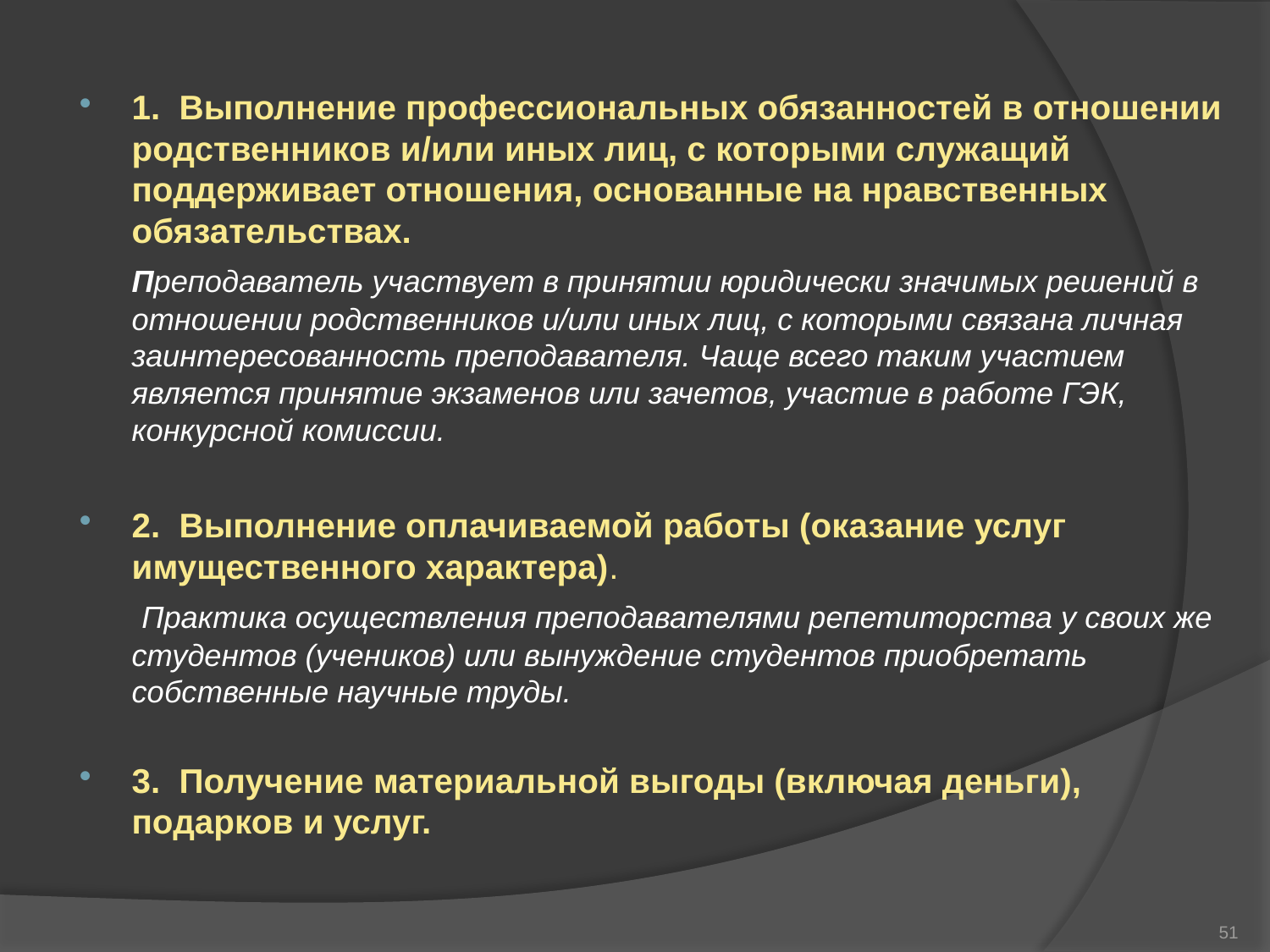

1.  Выполнение профессиональных обязанностей в отношении родственников и/или иных лиц, с которыми служащий поддерживает отношения, основанные на нравственных обязательствах.
		Преподаватель участвует в принятии юридически значимых решений в отношении родственников и/или иных лиц, с которыми связана личная заинтересованность преподавателя. Чаще всего таким участием является принятие экзаменов или зачетов, участие в работе ГЭК, конкурсной комиссии.

2.  Выполнение оплачиваемой работы (оказание услуг имущественного характера).
		 Практика осуществления преподавателями репетиторства у своих же студентов (учеников) или вынуждение студентов приобретать собственные научные труды.

3.  Получение материальной выгоды (включая деньги), подарков и услуг.
51